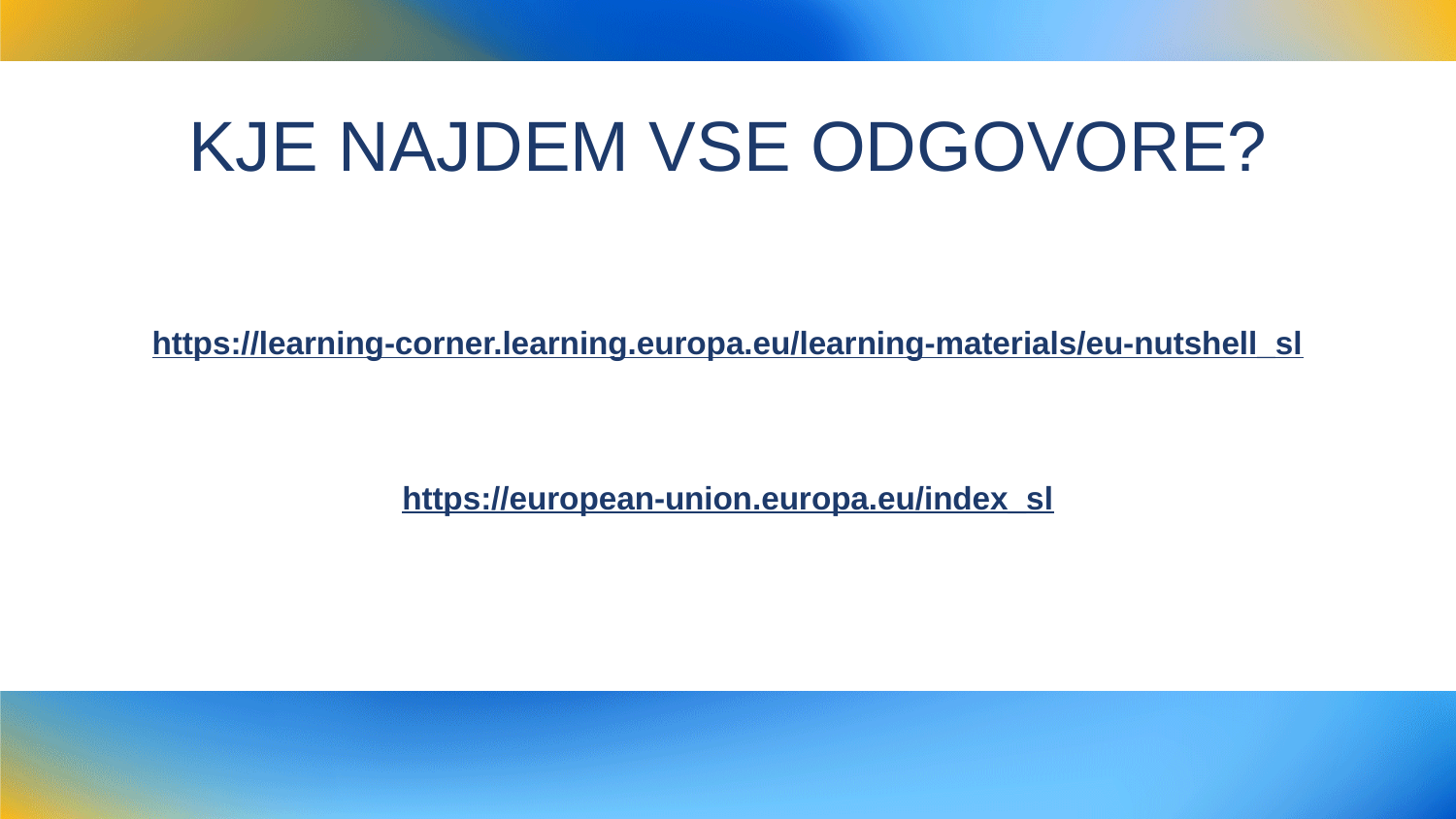

# KJE NAJDEM VSE ODGOVORE?

https://learning-corner.learning.europa.eu/learning-materials/eu-nutshell_sl

https://european-union.europa.eu/index_sl